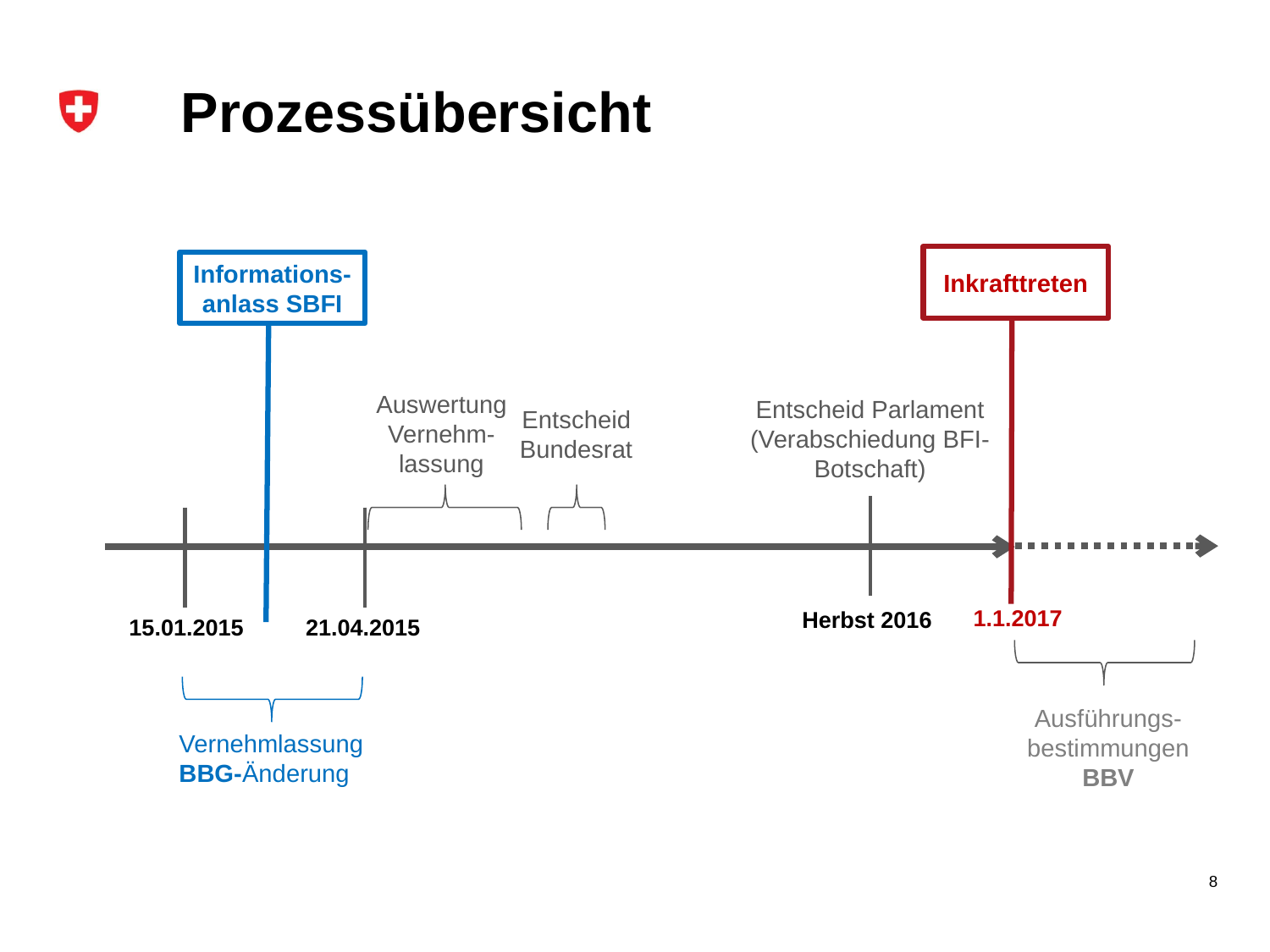

# Prozessübersicht
Inkrafttreten
Informations-anlass SBFI
Auswertung Vernehm-lassung
Entscheid Parlament
(Verabschiedung BFI-Botschaft)
Entscheid Bundesrat

1.1.2017
Herbst 2016
21.04.2015
15.01.2015

Ausführungs-bestimmungen BBV
Vernehmlassung
BBG-Änderung
8